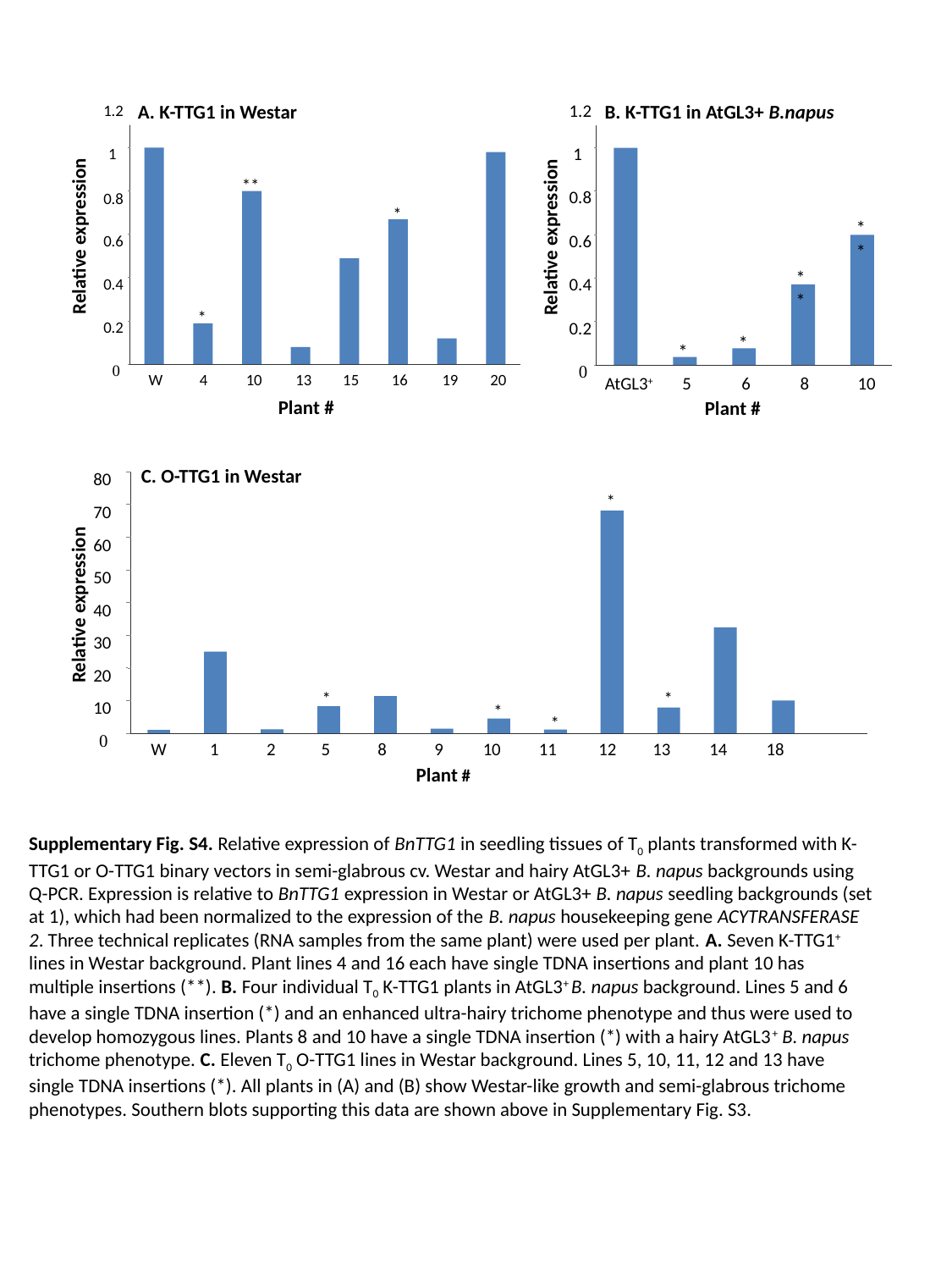

B. K-TTG1 in AtGL3+ B.napus
1.2

1

0.8

**
Relative expression
0.6

**
0.4

0.2

*
*

0

AtGL3+
5
6
8
10
Plant #

A. K-TTG1 in Westar
1.2

1

**
0.8

*

Relative expression
0.6

0.4

*
0.2

0

W
4
10
13
15
16
19
20
Plant #

C. O-TTG1 in Westar
80

*
70

60

50

Relative expression
40

30

20

*
*
*

10

*

0

W
1
2
5
8
9
10
11
12
13
14
18
Plant #
Supplementary Fig. S4. Relative expression of BnTTG1 in seedling tissues of T0 plants transformed with K-TTG1 or O-TTG1 binary vectors in semi-glabrous cv. Westar and hairy AtGL3+ B. napus backgrounds using Q-PCR. Expression is relative to BnTTG1 expression in Westar or AtGL3+ B. napus seedling backgrounds (set at 1), which had been normalized to the expression of the B. napus housekeeping gene ACYTRANSFERASE 2. Three technical replicates (RNA samples from the same plant) were used per plant. A. Seven K-TTG1+ lines in Westar background. Plant lines 4 and 16 each have single TDNA insertions and plant 10 has multiple insertions (**). B. Four individual T0 K-TTG1 plants in AtGL3+ B. napus background. Lines 5 and 6 have a single TDNA insertion (*) and an enhanced ultra-hairy trichome phenotype and thus were used to develop homozygous lines. Plants 8 and 10 have a single TDNA insertion (*) with a hairy AtGL3+ B. napus trichome phenotype. C. Eleven T0 O-TTG1 lines in Westar background. Lines 5, 10, 11, 12 and 13 have single TDNA insertions (*). All plants in (A) and (B) show Westar-like growth and semi-glabrous trichome phenotypes. Southern blots supporting this data are shown above in Supplementary Fig. S3.